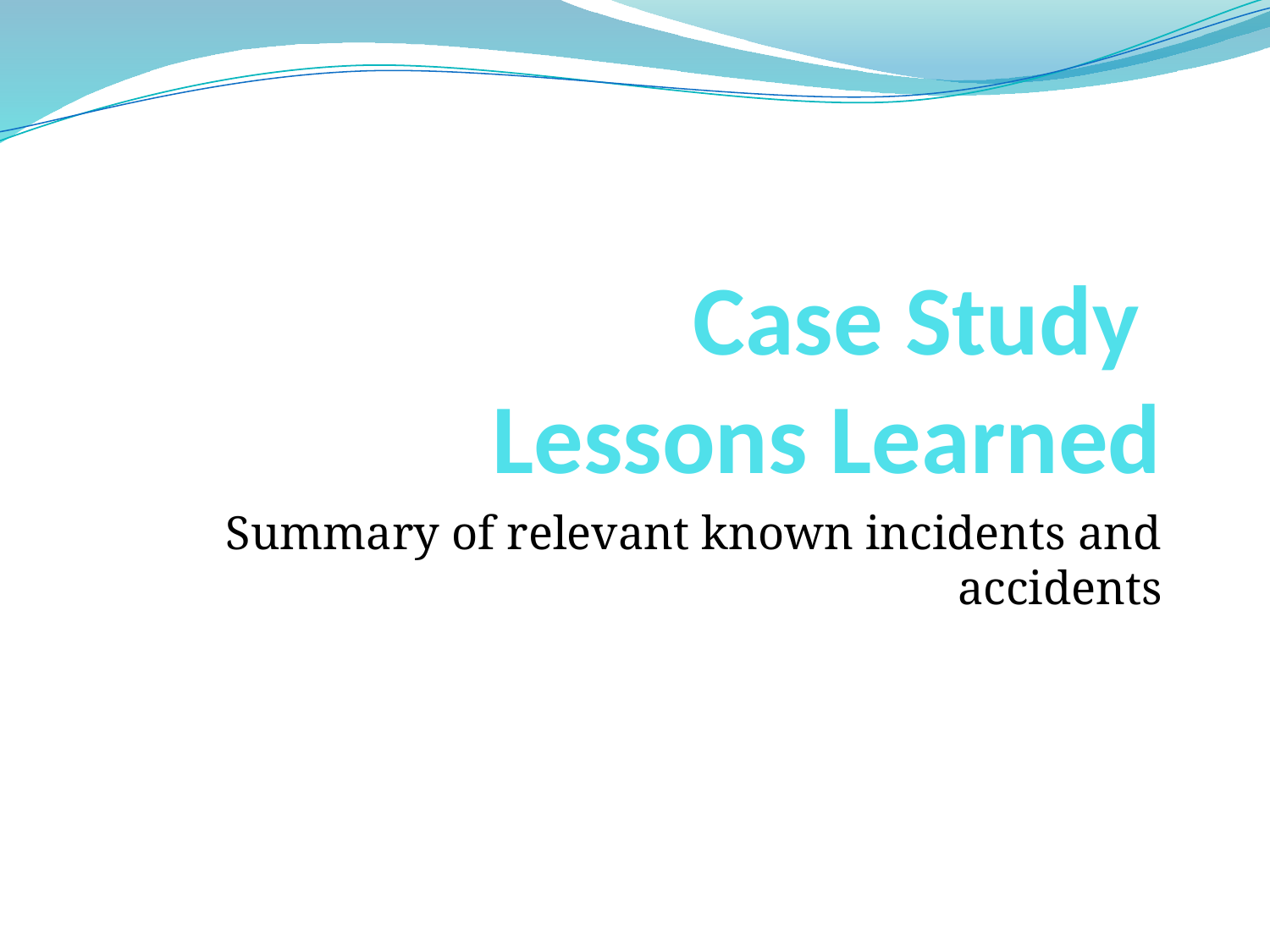

# Case Study Lessons Learned
Summary of relevant known incidents and accidents